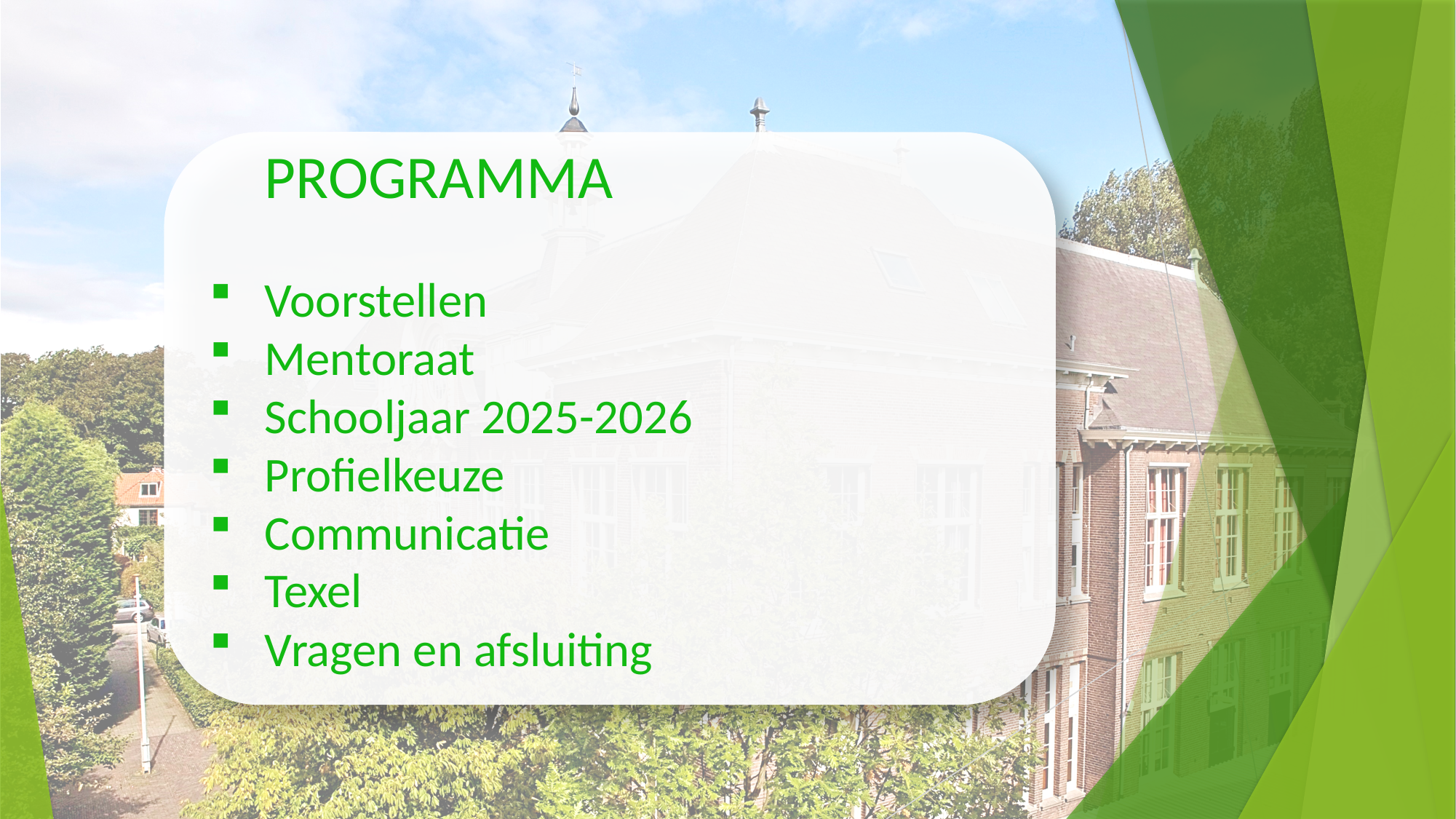

PROGRAMMA

Voorstellen
Mentoraat
Schooljaar 2025-2026
Profielkeuze
Communicatie
Texel
Vragen en afsluiting